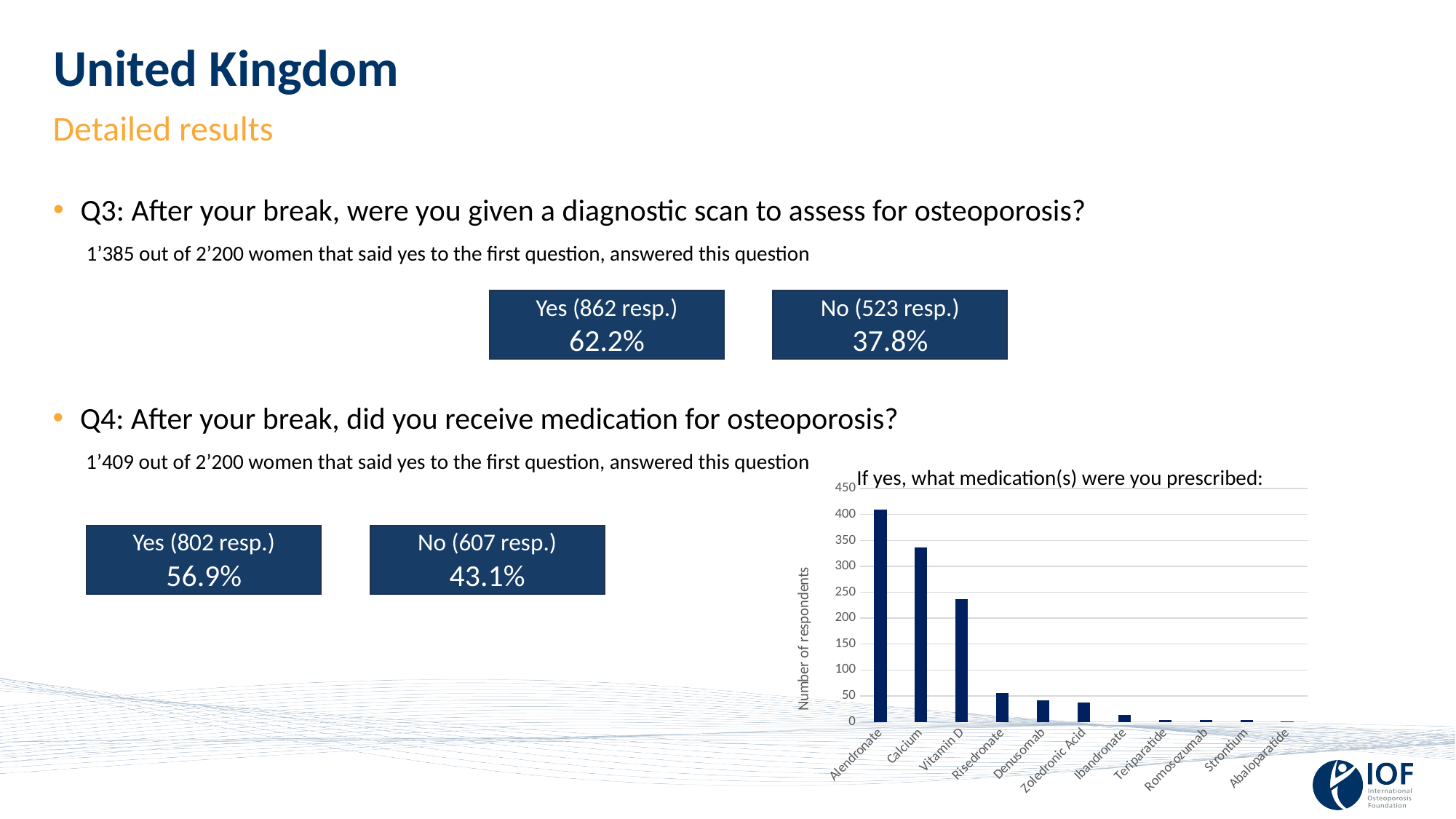

# United Kingdom
Detailed results

Q3: After your break, were you given a diagnostic scan to assess for osteoporosis?
       1’385 out of 2’200 women that said yes to the first question, answered this question
Yes (862 resp.)
62.2%
No (523 resp.)
37.8%
Q4: After your break, did you receive medication for osteoporosis?
       1’409 out of 2’200 women that said yes to the first question, answered this question
If yes, what medication(s) were you prescribed:

### Chart

| Category |  |
|---|---|
| Alendronate | 410.0 |
| Calcium | 337.0 |
| Vitamin D | 237.0 |
| Risedronate | 56.0 |
| Denusomab | 41.0 |
| Zoledronic Acid | 37.0 |
| Ibandronate | 13.0 |
| Teriparatide | 4.0 |
| Romosozumab | 3.0 |
| Strontium | 3.0 |
| Abaloparatide | 1.0 |
Yes (802 resp.)
56.9%
No (607 resp.)
43.1%